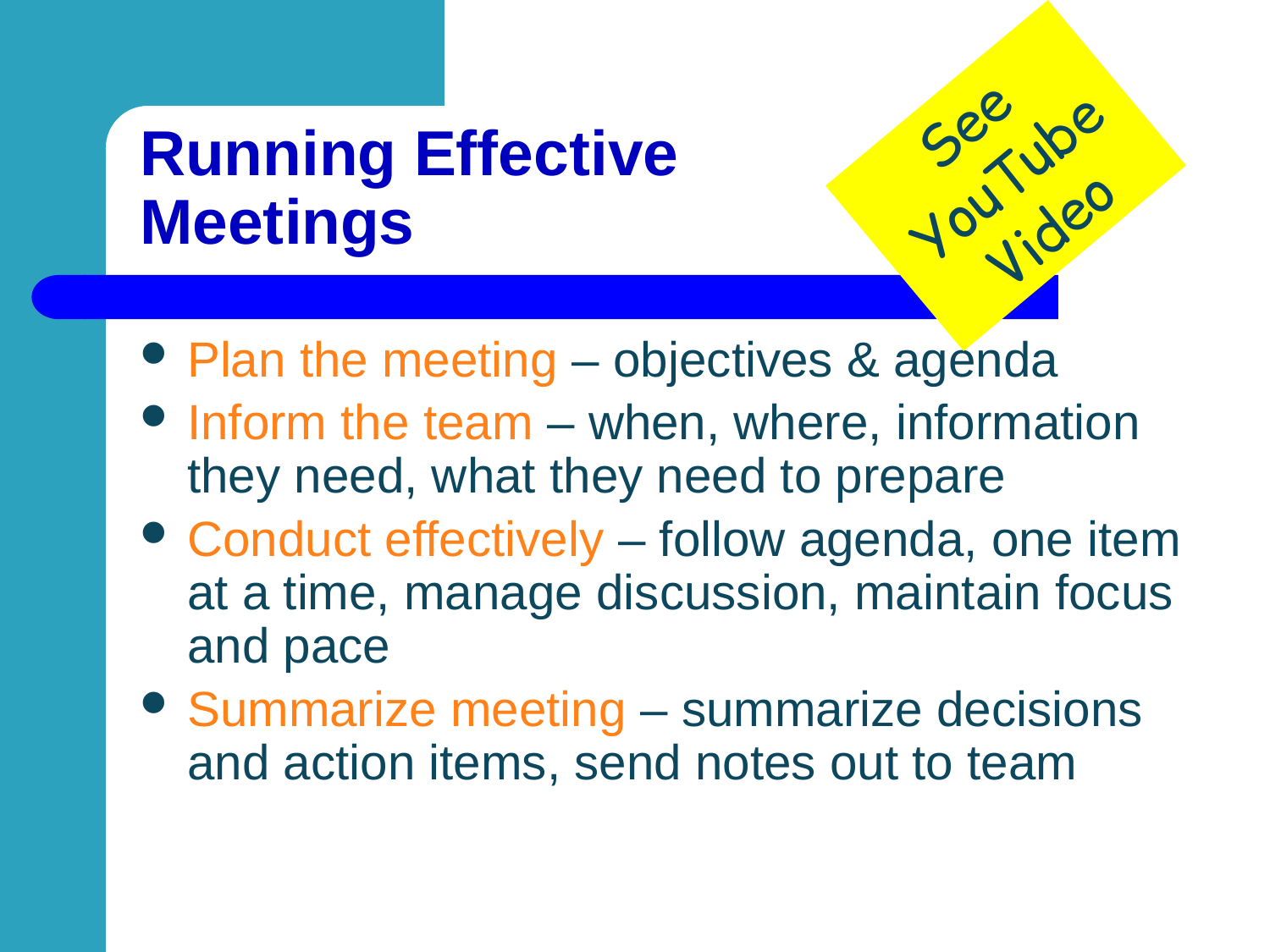

See YouTube Video
# Running Effective Meetings
Plan the meeting – objectives & agenda
Inform the team – when, where, information they need, what they need to prepare
Conduct effectively – follow agenda, one item at a time, manage discussion, maintain focus and pace
Summarize meeting – summarize decisions and action items, send notes out to team